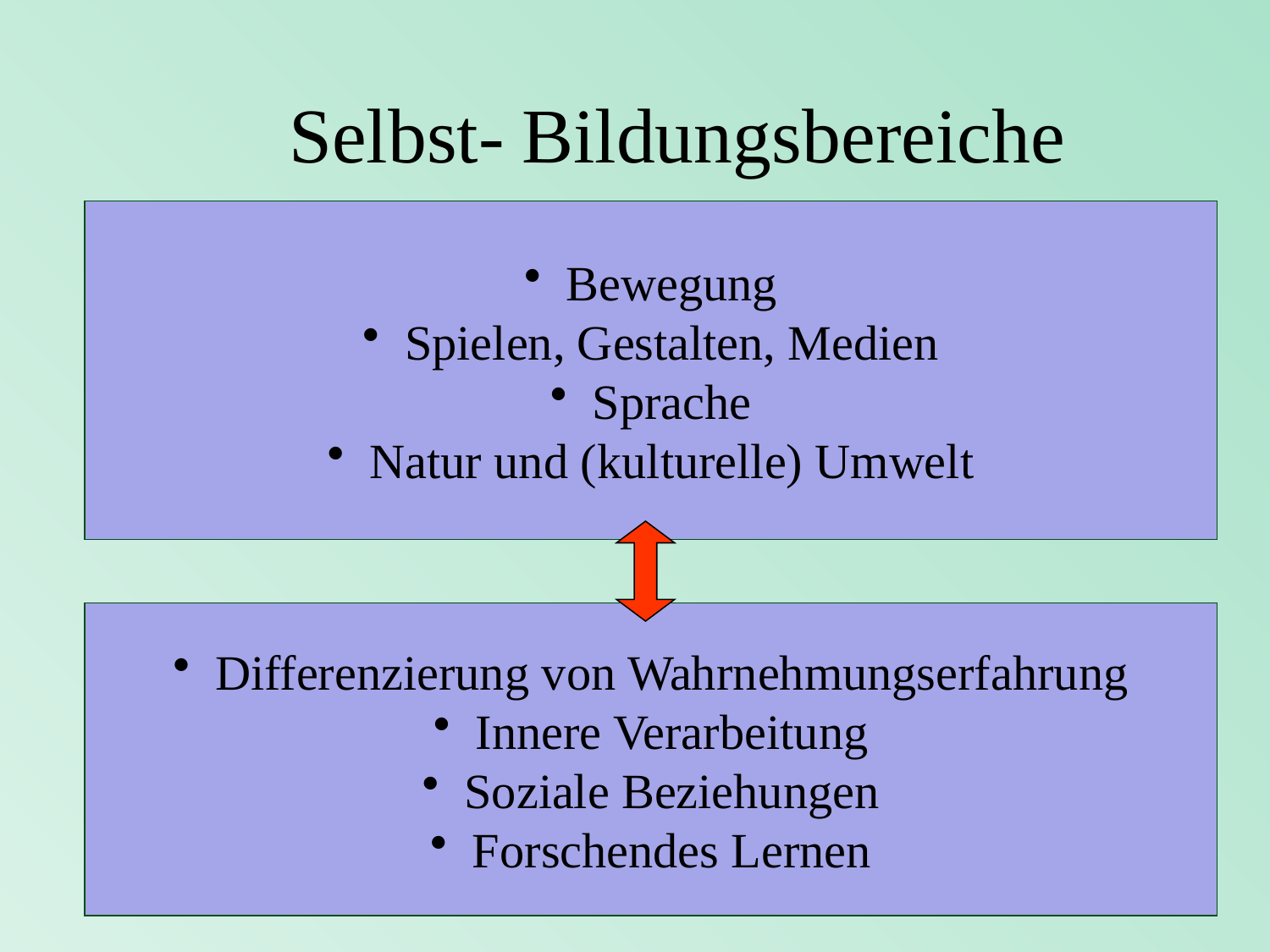

Selbst-
Bildungsbereiche
 Bewegung
 Spielen, Gestalten, Medien
 Sprache
 Natur und (kulturelle) Umwelt

 Differenzierung von Wahrnehmungserfahrung
 Innere Verarbeitung
 Soziale Beziehungen
 Forschendes Lernen